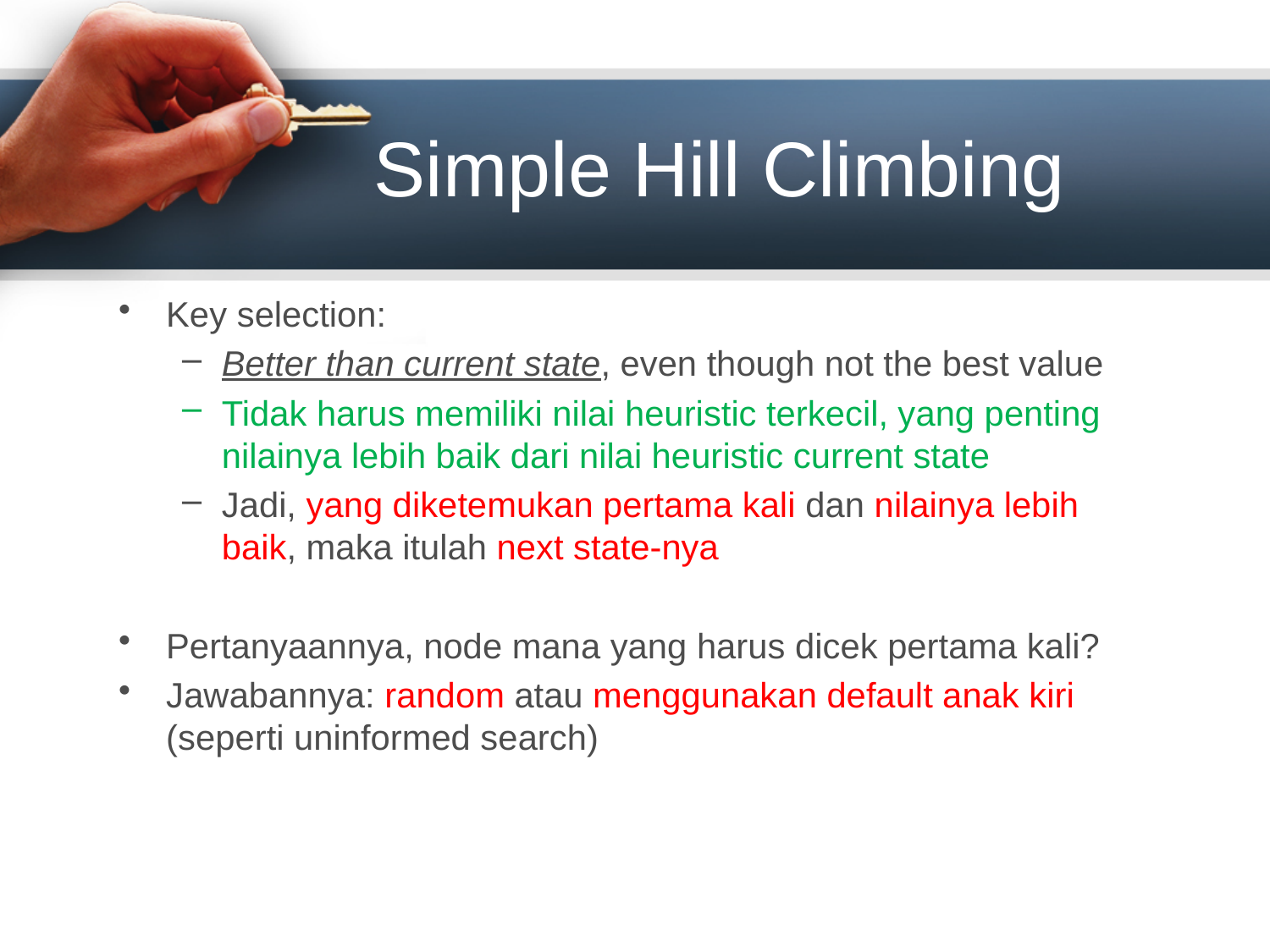

# Simple Hill Climbing
Key selection:
Better than current state, even though not the best value
Tidak harus memiliki nilai heuristic terkecil, yang penting nilainya lebih baik dari nilai heuristic current state
Jadi, yang diketemukan pertama kali dan nilainya lebih baik, maka itulah next state-nya

Pertanyaannya, node mana yang harus dicek pertama kali?
Jawabannya: random atau menggunakan default anak kiri (seperti uninformed search)